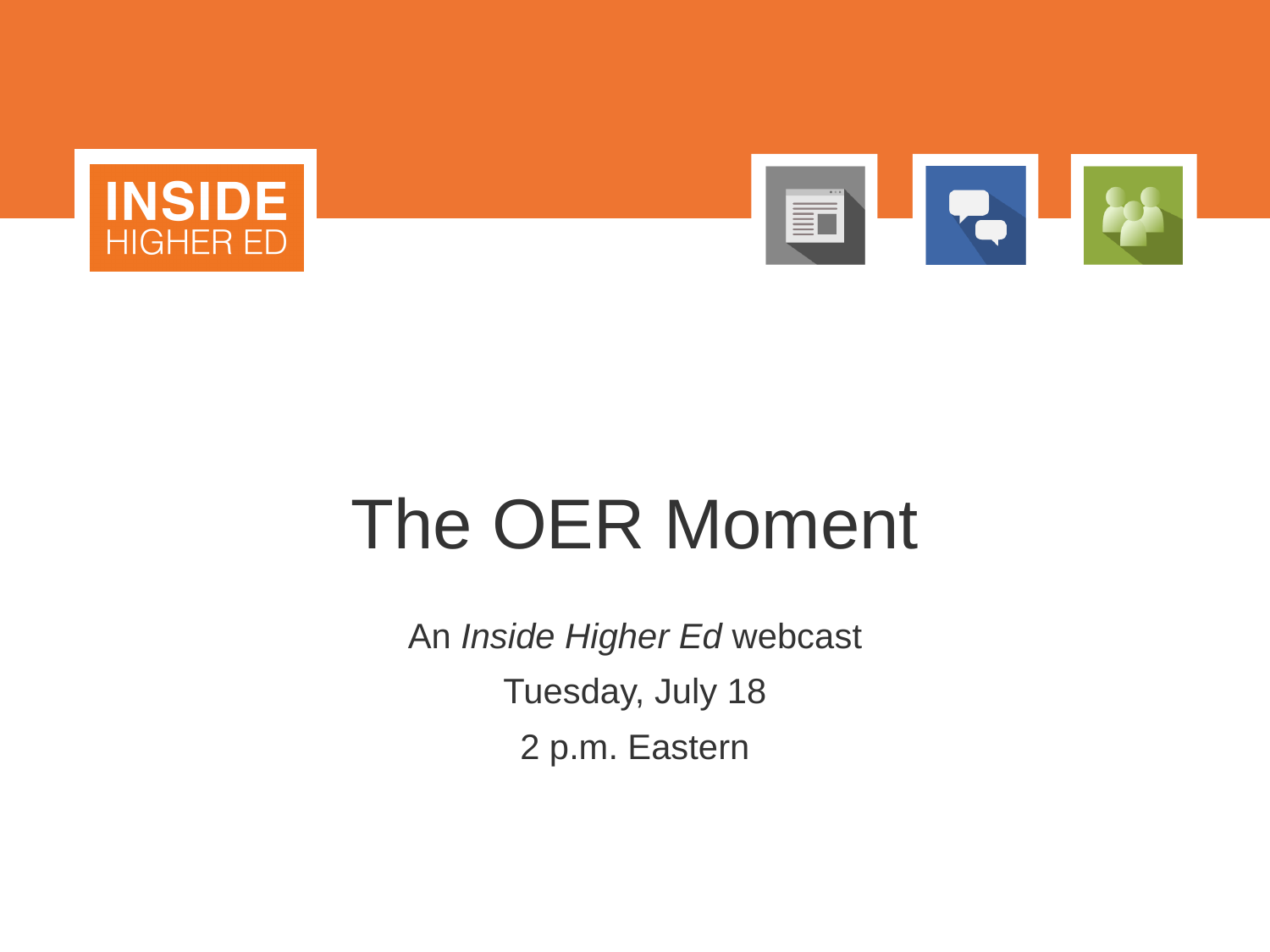

# The OER Moment
An Inside Higher Ed webcast
Tuesday, July 18
2 p.m. Eastern